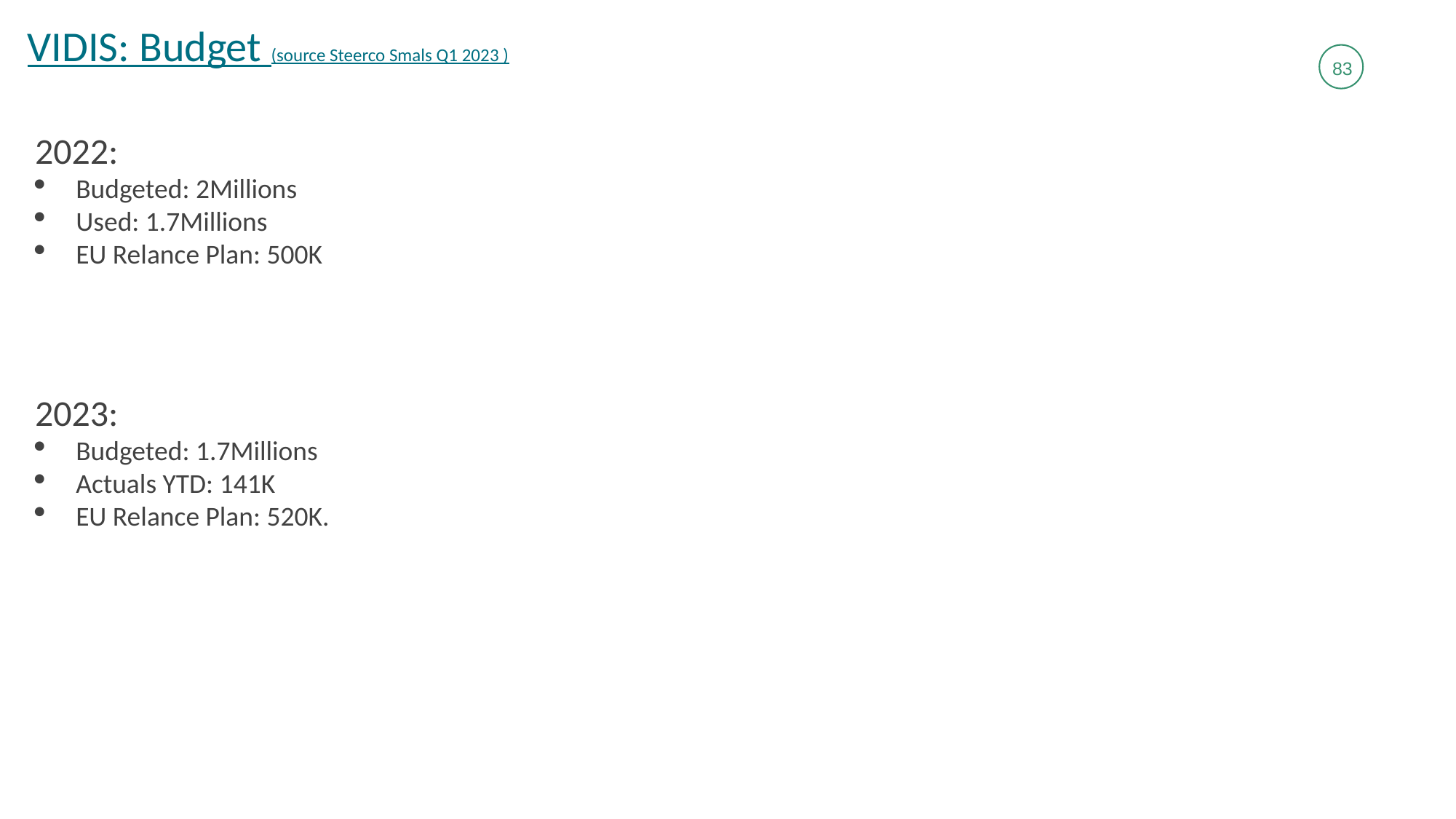

VIDIS: Budget (source Steerco Smals Q1 2023 )
2022:
Budgeted: 2Millions
Used: 1.7Millions
EU Relance Plan: 500K

2023:
Budgeted: 1.7Millions
Actuals YTD: 141K
EU Relance Plan: 520K.